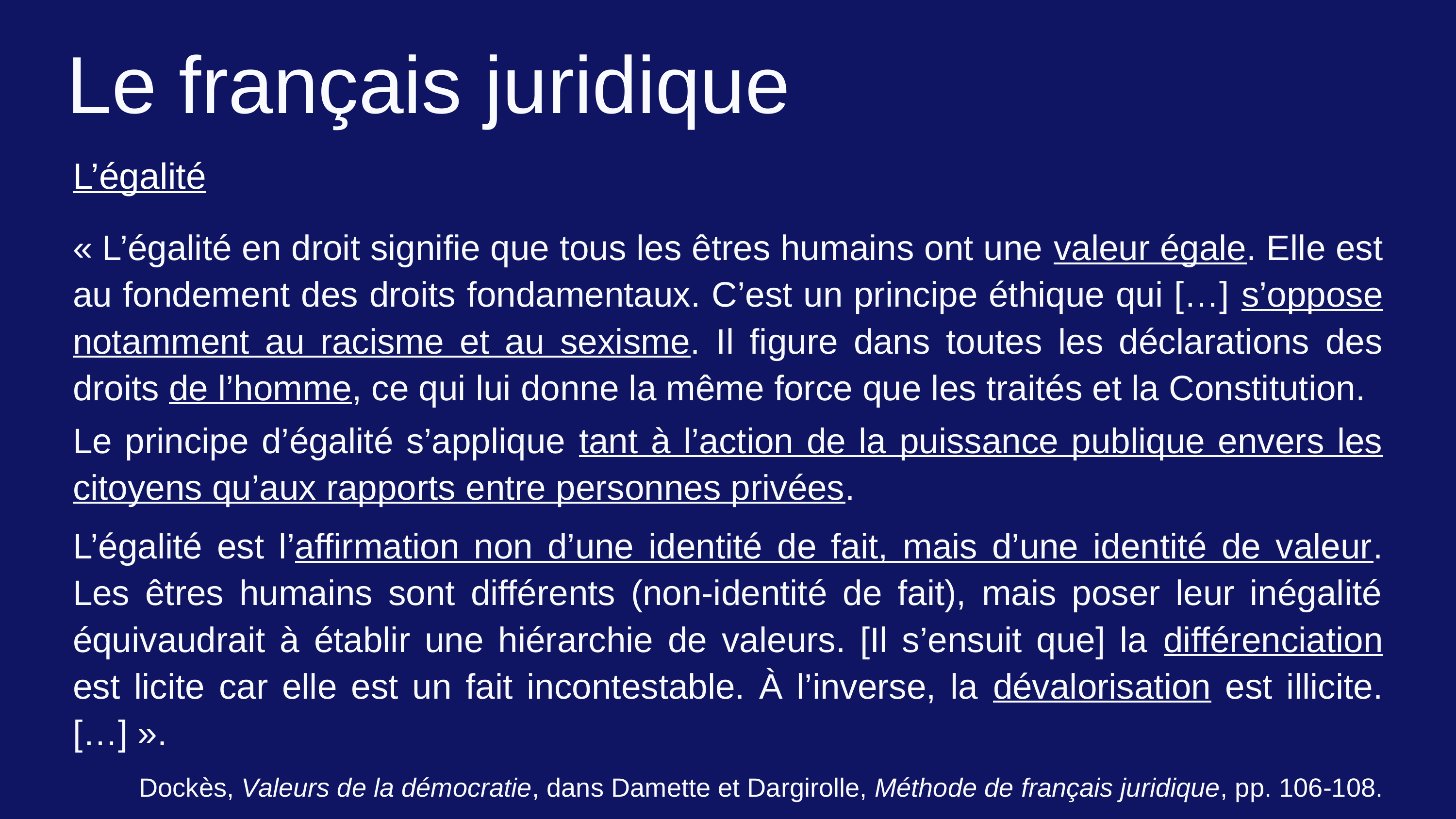

Le français juridique
L’égalité
« L’égalité en droit signifie que tous les êtres humains ont une valeur égale. Elle est au fondement des droits fondamentaux. C’est un principe éthique qui […] s’oppose notamment au racisme et au sexisme. Il figure dans toutes les déclarations des droits de l’homme, ce qui lui donne la même force que les traités et la Constitution.
Le principe d’égalité s’applique tant à l’action de la puissance publique envers les citoyens qu’aux rapports entre personnes privées.
L’égalité est l’affirmation non d’une identité de fait, mais d’une identité de valeur. Les êtres humains sont différents (non-identité de fait), mais poser leur inégalité équivaudrait à établir une hiérarchie de valeurs. [Il s’ensuit que] la différenciation est licite car elle est un fait incontestable. À l’inverse, la dévalorisation est illicite. […] ».
Dockès, Valeurs de la démocratie, dans Damette et Dargirolle, Méthode de français juridique, pp. 106-108.